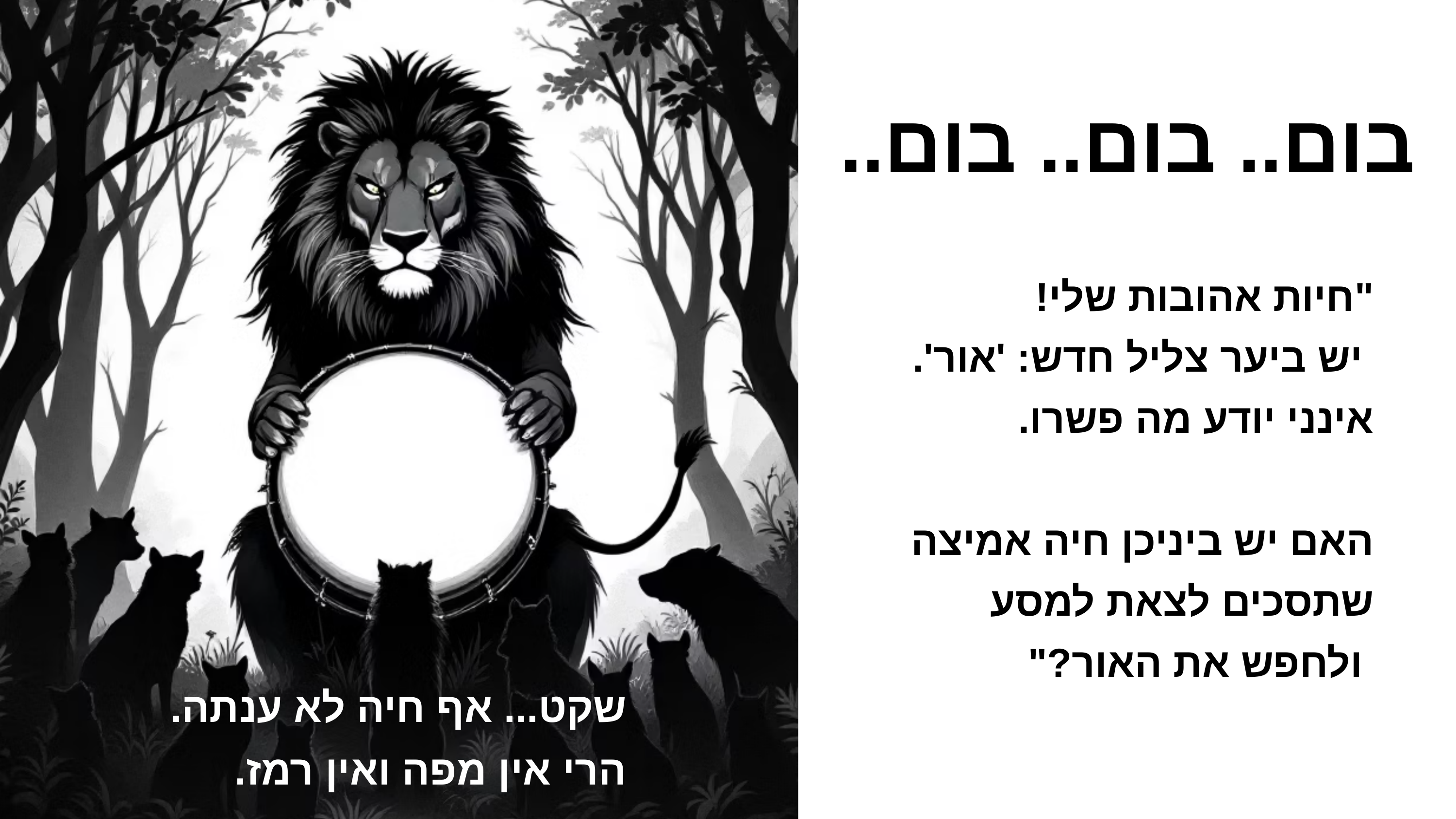

בום.. בום.. בום..
"חיות אהובות שלי!
 יש ביער צליל חדש: 'אור'.
אינני יודע מה פשרו.

האם יש ביניכן חיה אמיצה
שתסכים לצאת למסע
 ולחפש את האור?"
שקט... אף חיה לא ענתה.
הרי אין מפה ואין רמז.